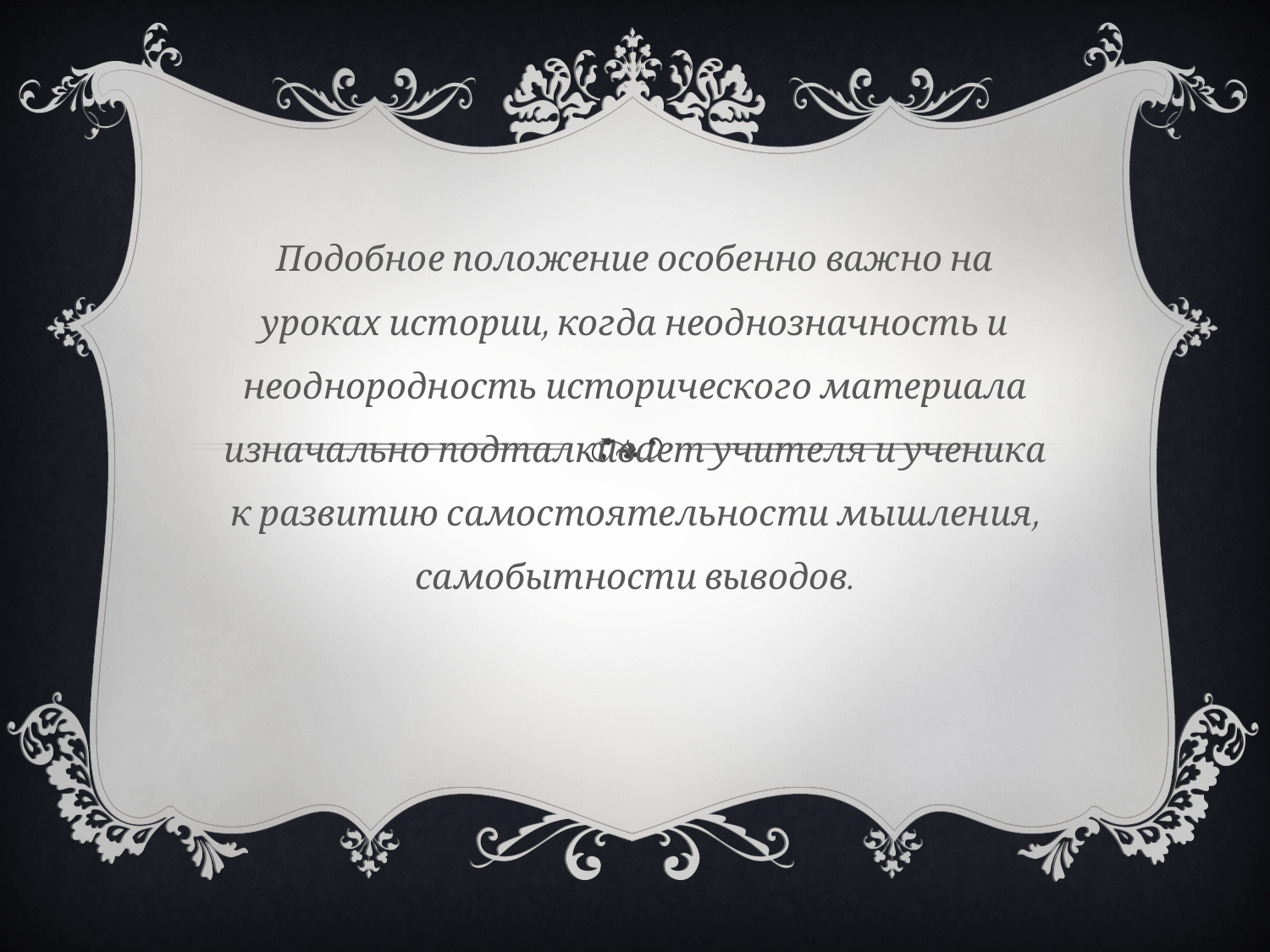

Подобное положение особенно важно на уроках истории, когда неоднозначность и неоднородность исторического материала изначально подталкивает учителя и ученика к развитию самостоятельности мышления, самобытности выводов.